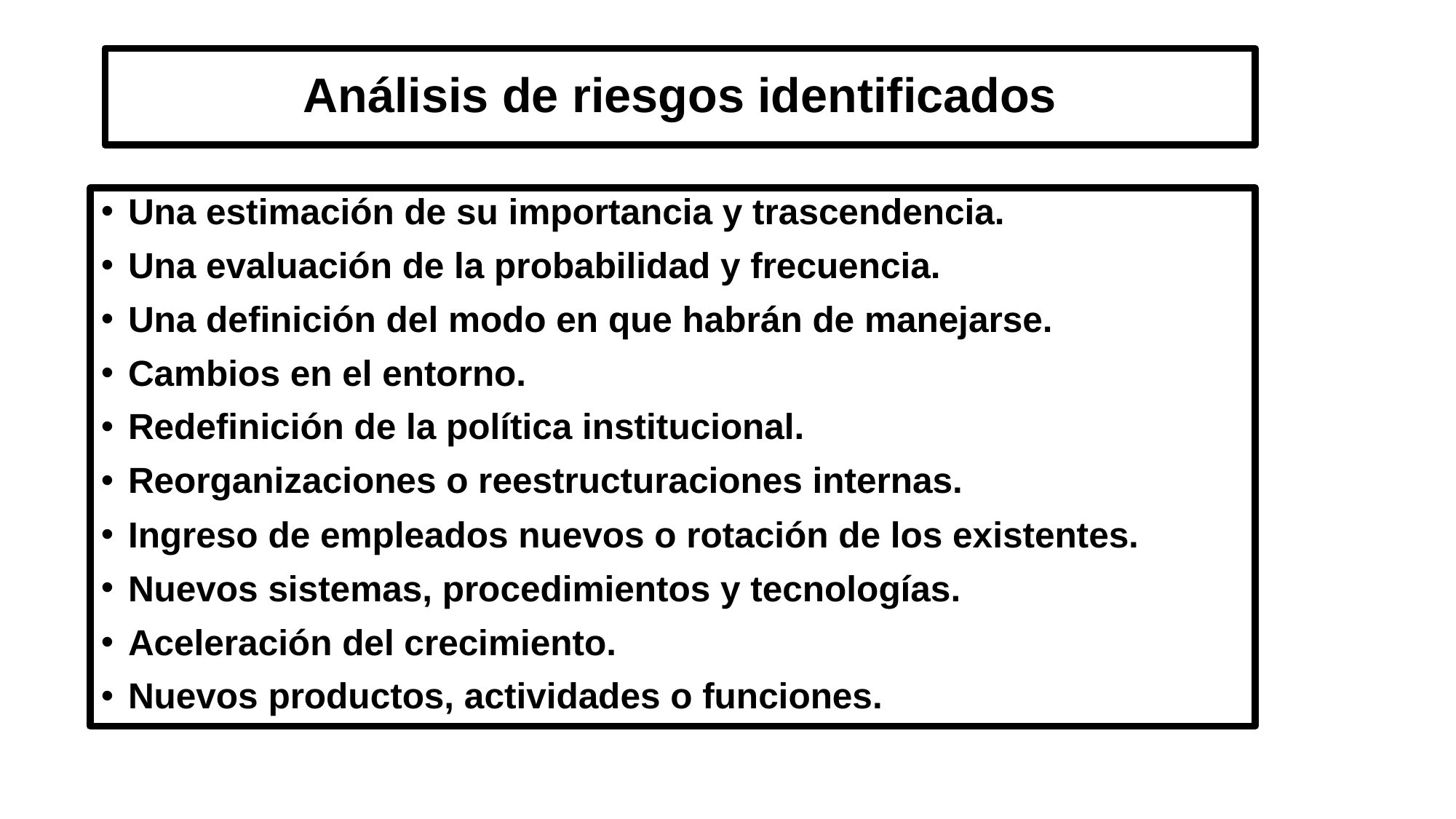

# Análisis de riesgos identificados
Una estimación de su importancia y trascendencia.
Una evaluación de la probabilidad y frecuencia.
Una definición del modo en que habrán de manejarse.
Cambios en el entorno.
Redefinición de la política institucional.
Reorganizaciones o reestructuraciones internas.
Ingreso de empleados nuevos o rotación de los existentes.
Nuevos sistemas, procedimientos y tecnologías.
Aceleración del crecimiento.
Nuevos productos, actividades o funciones.